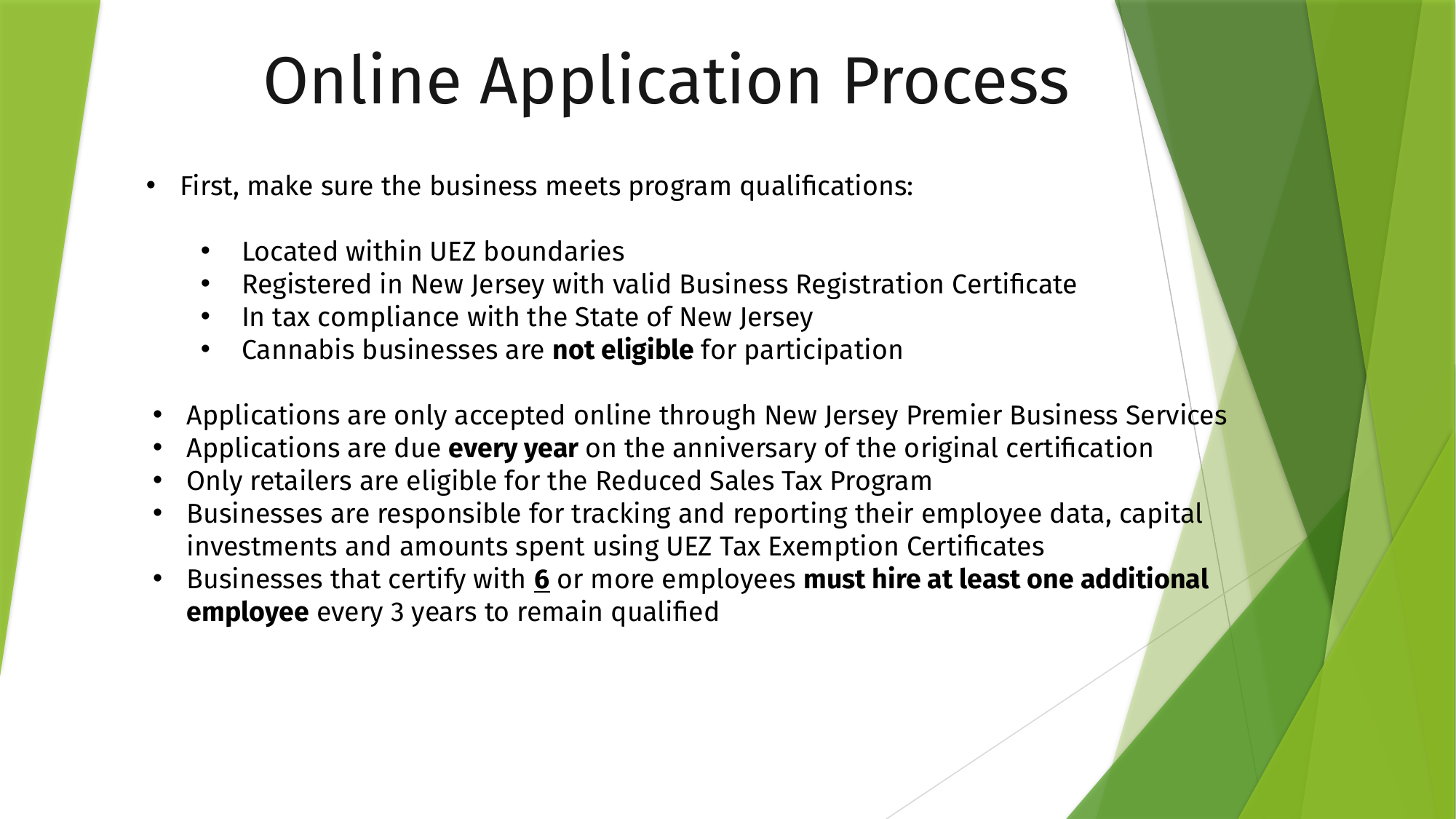

# Online Application Process
First, make sure the business meets program qualifications:

Located within UEZ boundaries
Registered in New Jersey with valid Business Registration Certificate
In tax compliance with the State of New Jersey
Cannabis businesses are not eligible for participation

Applications are only accepted online through New Jersey Premier Business Services
Applications are due every year on the anniversary of the original certification
Only retailers are eligible for the Reduced Sales Tax Program
Businesses are responsible for tracking and reporting their employee data, capital investments and amounts spent using UEZ Tax Exemption Certificates
Businesses that certify with 6 or more employees must hire at least one additional employee every 3 years to remain qualified